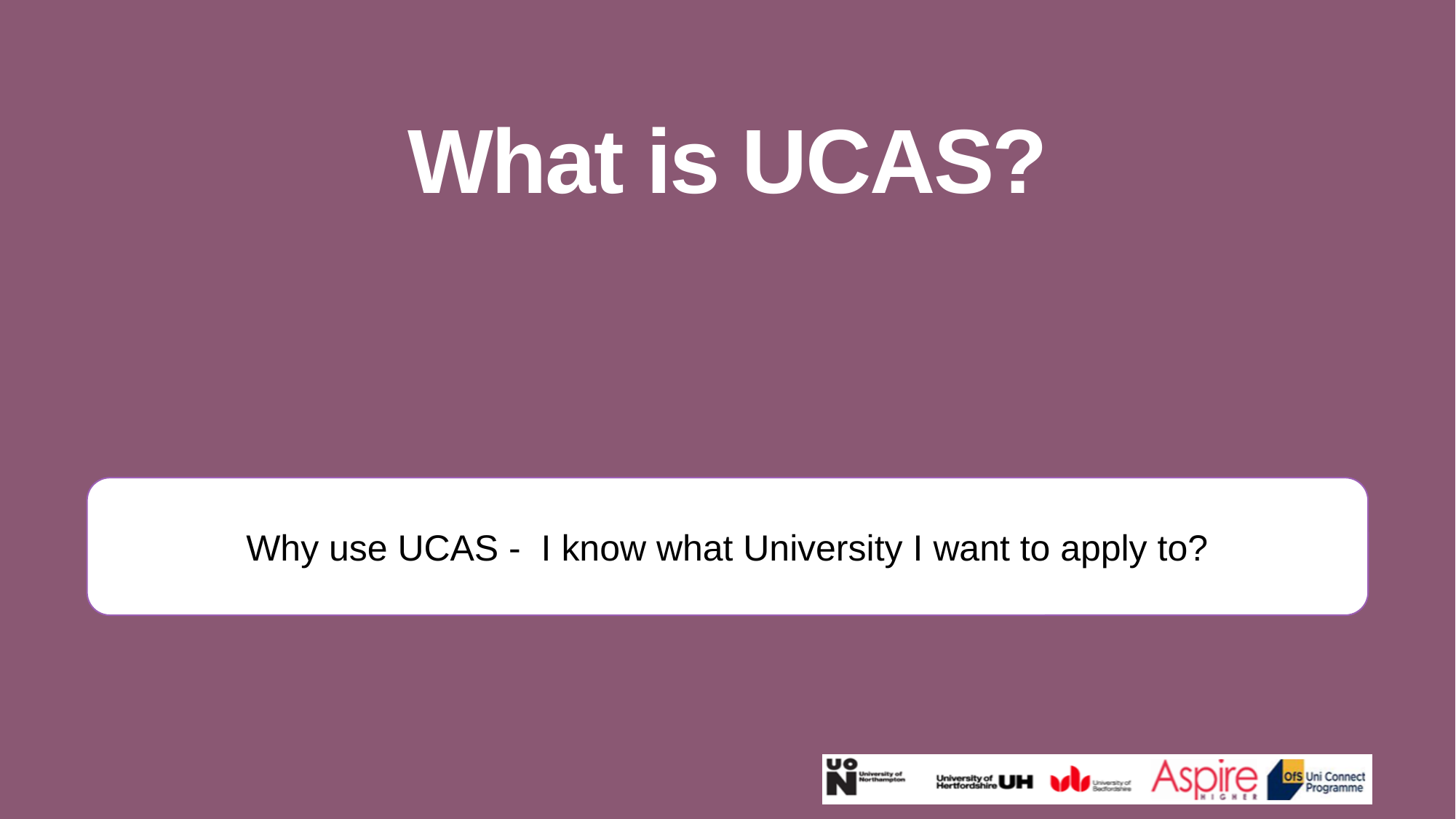

What is UCAS?

Why use UCAS -  I know what University I want to apply to?